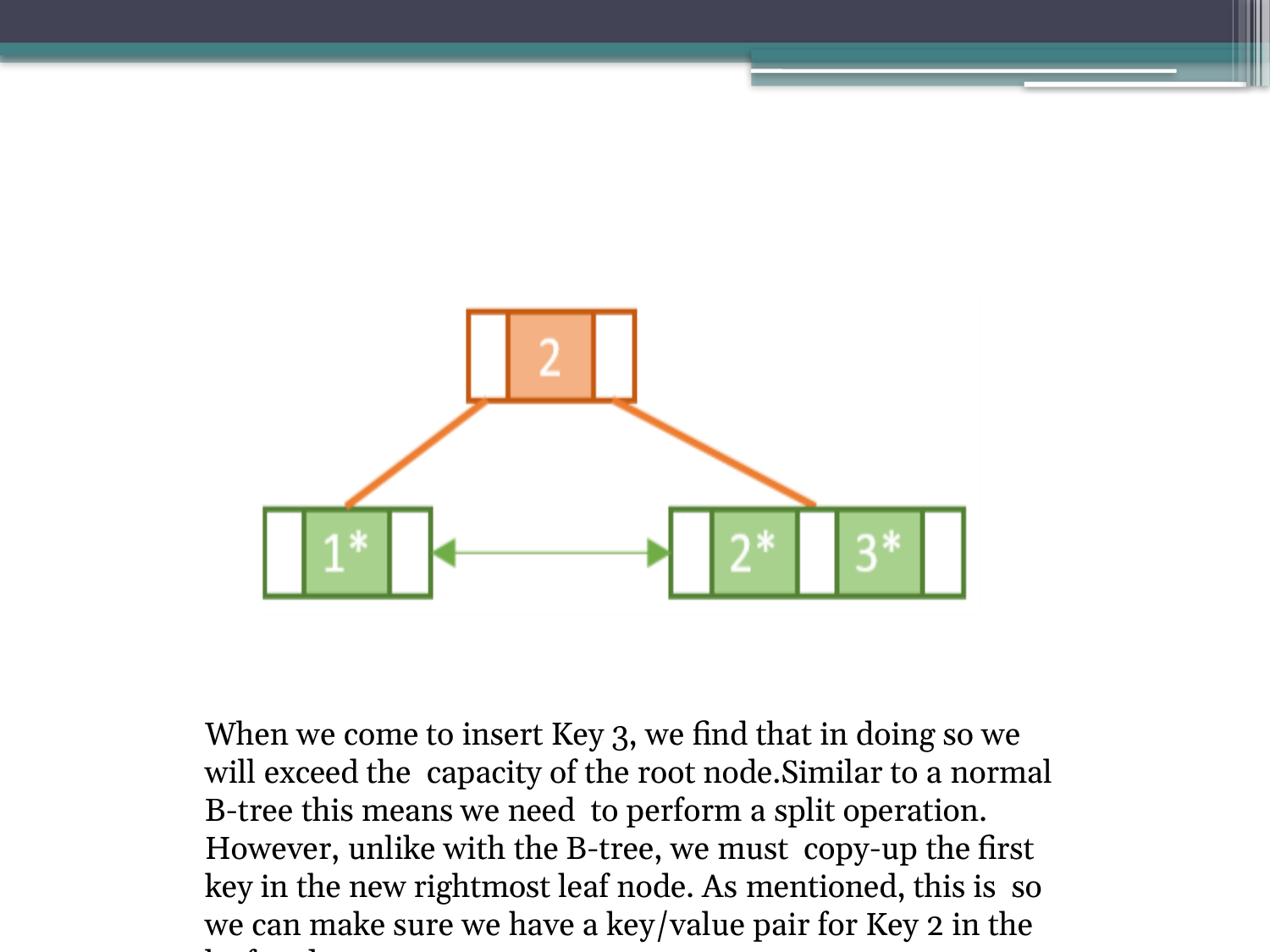

When we come to insert Key 3, we find that in doing so we will exceed the  capacity of the root node.Similar to a normal B-tree this means we need  to perform a split operation. However, unlike with the B-tree, we must  copy-up the first key in the new rightmost leaf node. As mentioned, this is  so we can make sure we have a key/value pair for Key 2 in the leaf nodes: